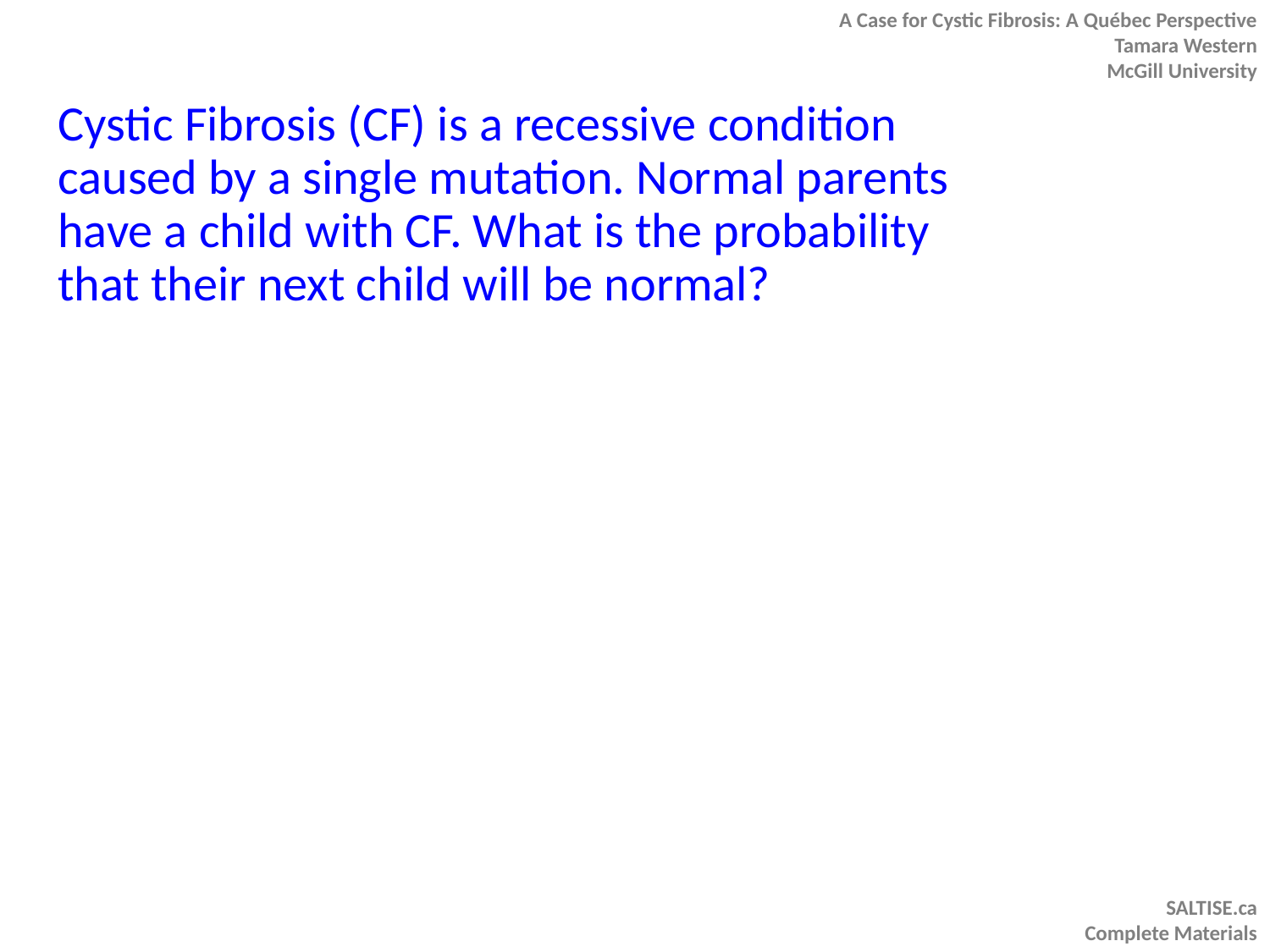

A Case for Cystic Fibrosis: A Québec Perspective
Tamara Western
McGill University
SALTISE.ca
Complete Materials
Cystic Fibrosis (CF) is a recessive condition caused by a single mutation. Normal parents have a child with CF. What is the probability that their next child will be normal?